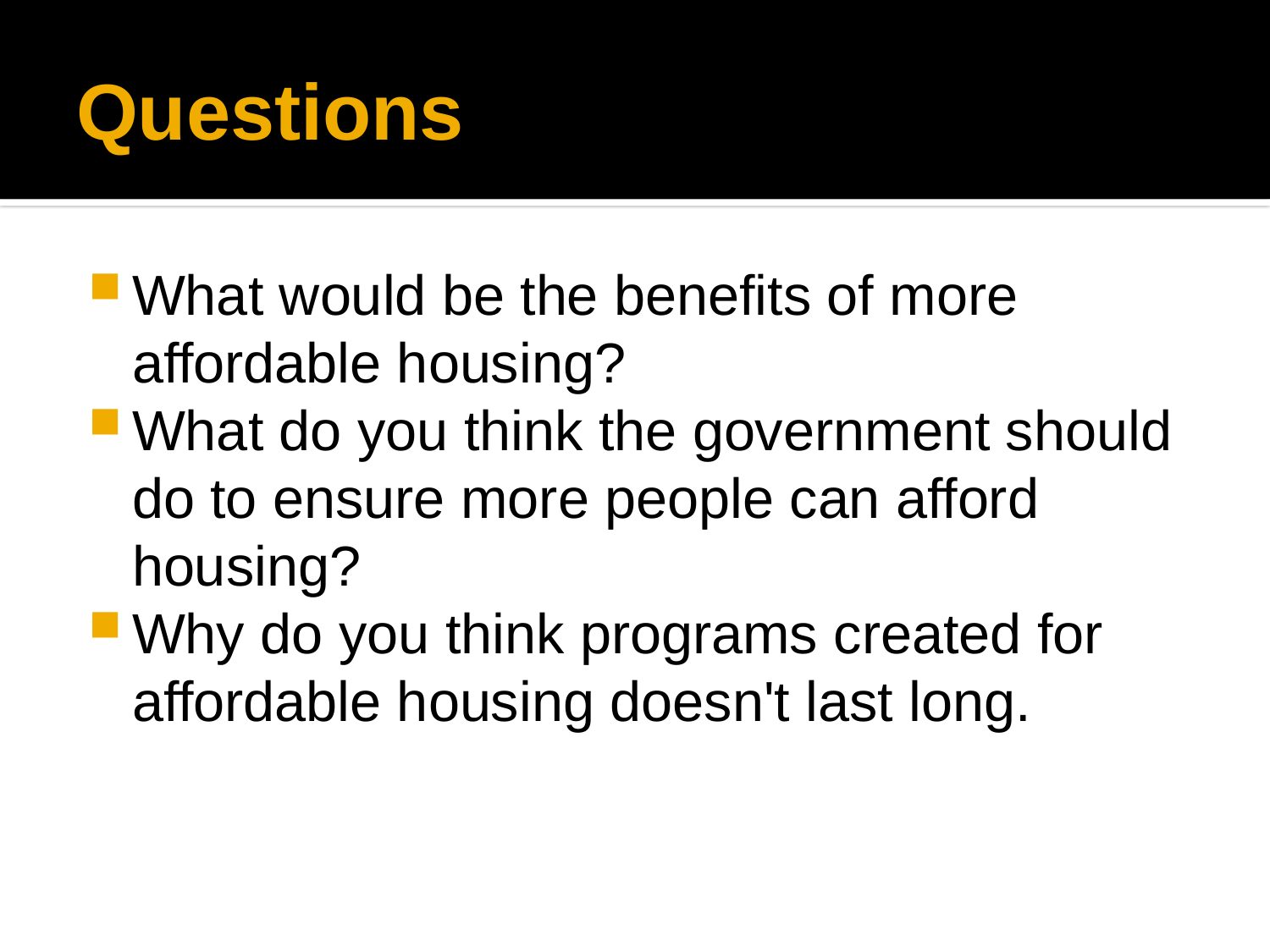

# Questions
What would be the benefits of more affordable housing?
What do you think the government should do to ensure more people can afford housing?
Why do you think programs created for affordable housing doesn't last long.